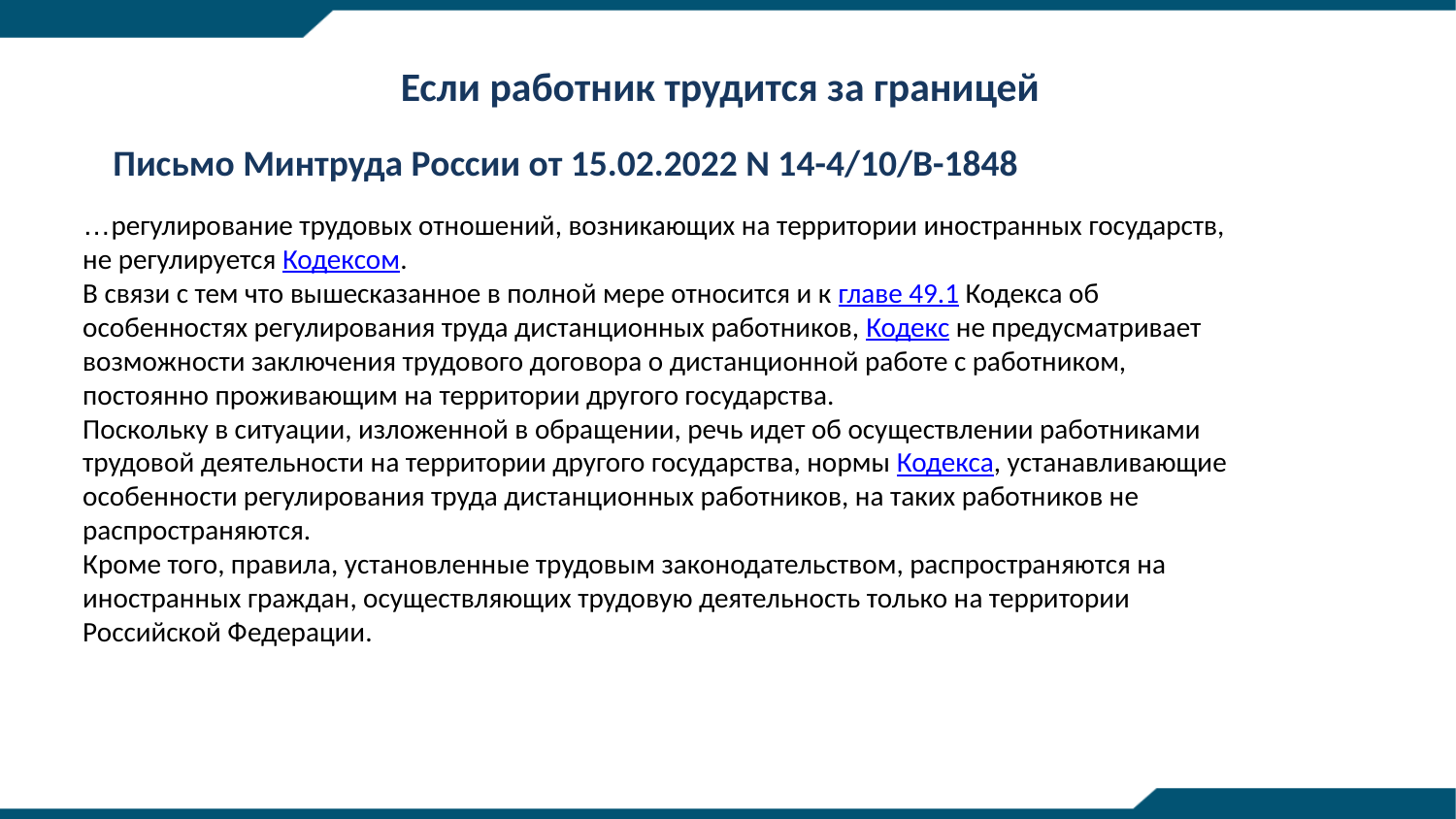

Если работник трудится за границей

…регулирование трудовых отношений, возникающих на территории иностранных государств, не регулируется Кодексом.
В связи с тем что вышесказанное в полной мере относится и к главе 49.1 Кодекса об особенностях регулирования труда дистанционных работников, Кодекс не предусматривает возможности заключения трудового договора о дистанционной работе с работником, постоянно проживающим на территории другого государства.
Поскольку в ситуации, изложенной в обращении, речь идет об осуществлении работниками трудовой деятельности на территории другого государства, нормы Кодекса, устанавливающие особенности регулирования труда дистанционных работников, на таких работников не распространяются.
Кроме того, правила, установленные трудовым законодательством, распространяются на иностранных граждан, осуществляющих трудовую деятельность только на территории Российской Федерации.

Письмо Минтруда России от 15.02.2022 N 14-4/10/В-1848